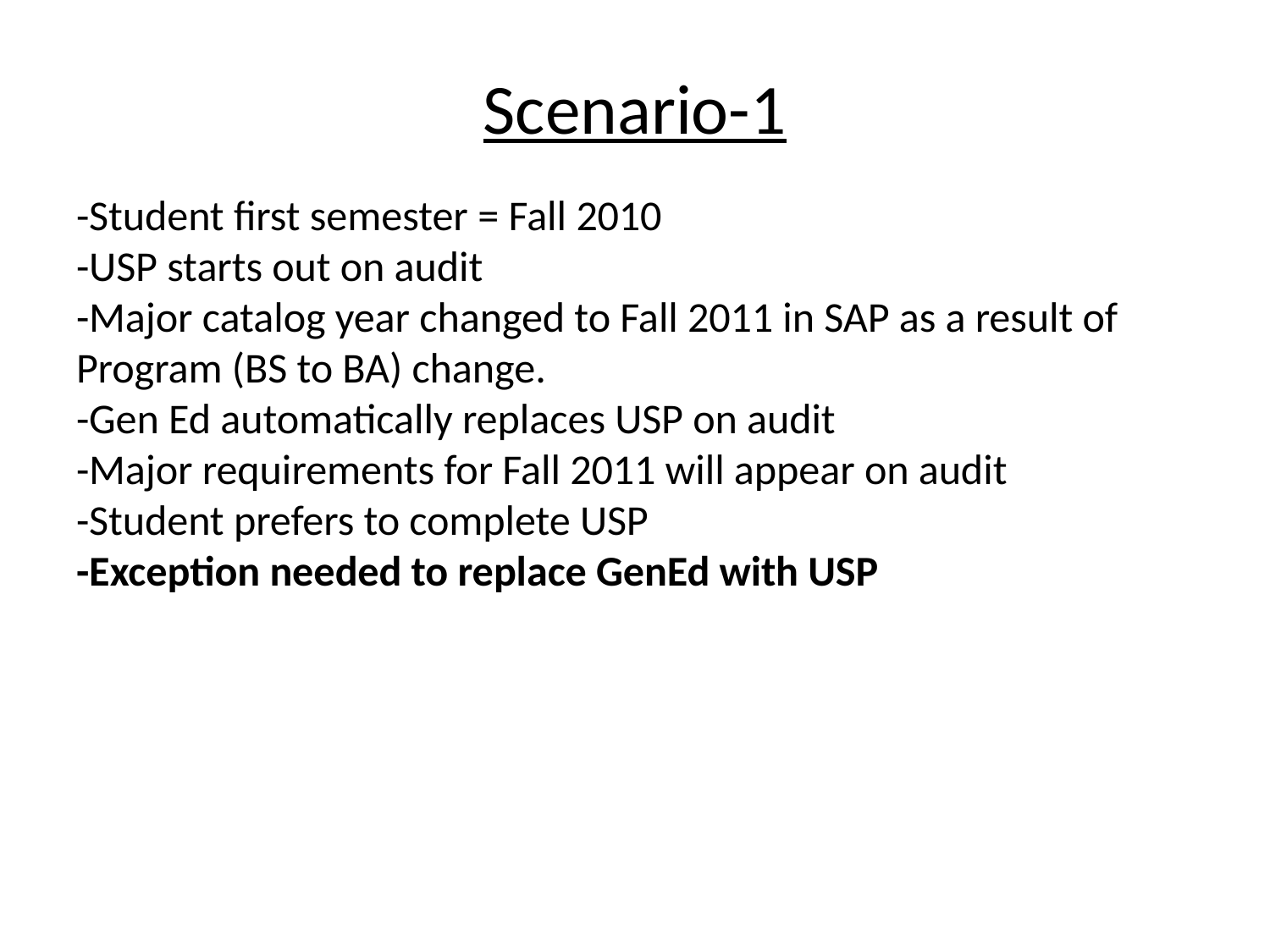

Scenario-1
# -Student first semester = Fall 2010 -USP starts out on audit -Major catalog year changed to Fall 2011 in SAP as a result of Program (BS to BA) change. -Gen Ed automatically replaces USP on audit -Major requirements for Fall 2011 will appear on audit -Student prefers to complete USP -Exception needed to replace GenEd with USP